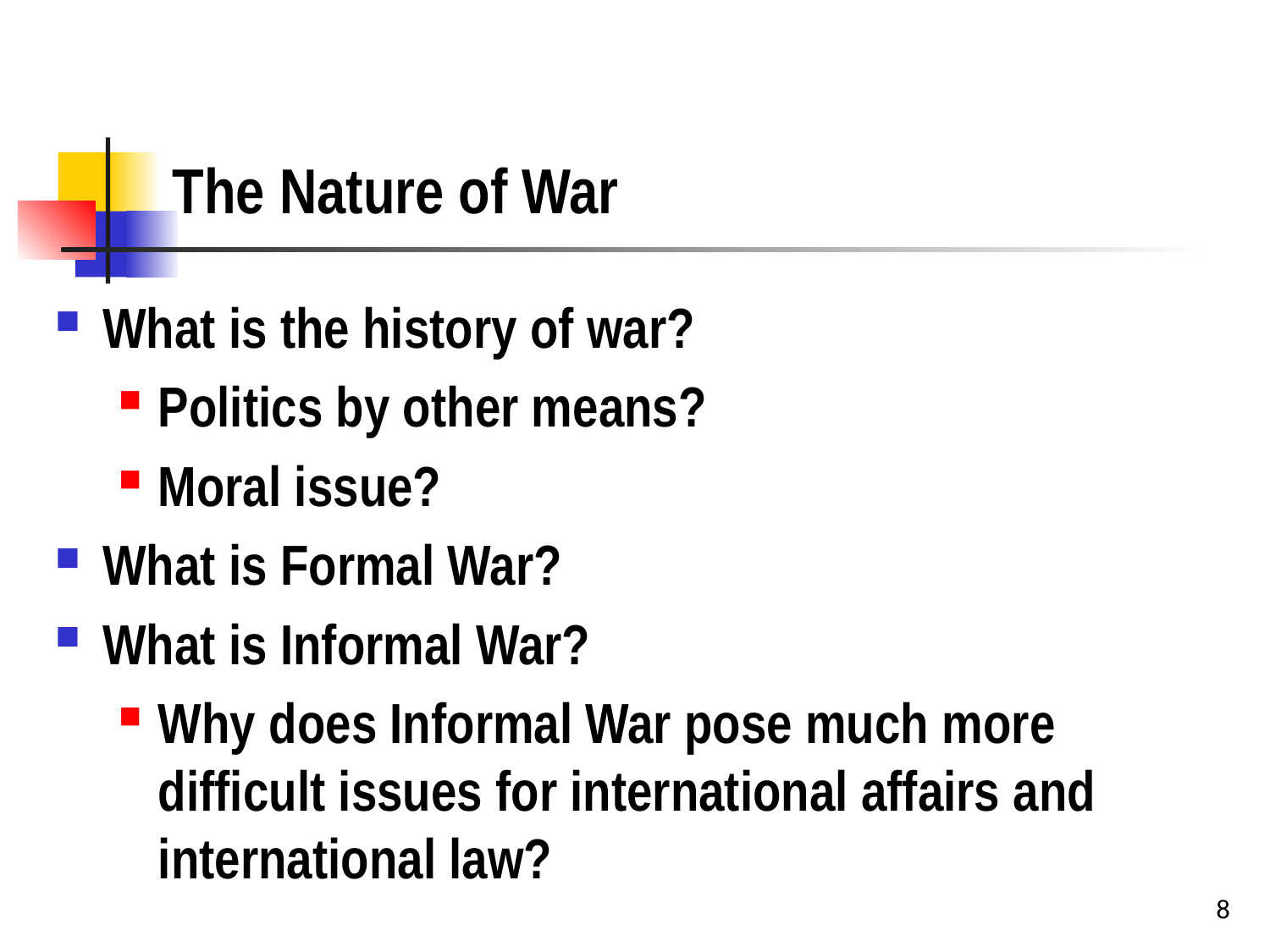

# The Nature of War
What is the history of war?
Politics by other means?
Moral issue?
What is Formal War?
What is Informal War?
Why does Informal War pose much more difficult issues for international affairs and international law?
8